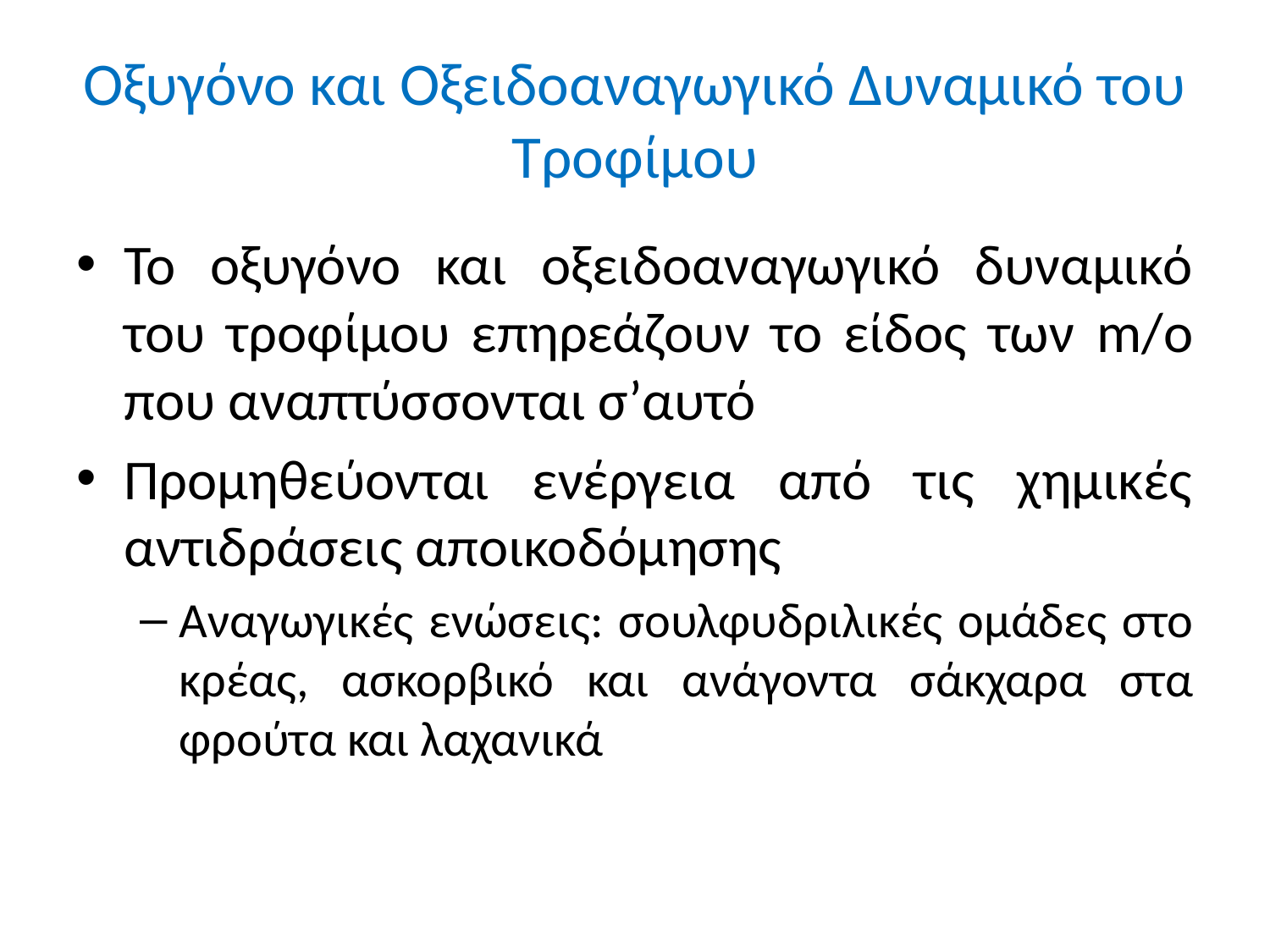

# Οξυγόνο και Οξειδοαναγωγικό Δυναμικό του Τροφίμου
Το οξυγόνο και οξειδοαναγωγικό δυναμικό του τροφίμου επηρεάζουν το είδος των m/o που αναπτύσσονται σ’αυτό
Προμηθεύονται ενέργεια από τις χημικές αντιδράσεις αποικοδόμησης
Αναγωγικές ενώσεις: σουλφυδριλικές ομάδες στο κρέας, ασκορβικό και ανάγοντα σάκχαρα στα φρούτα και λαχανικά